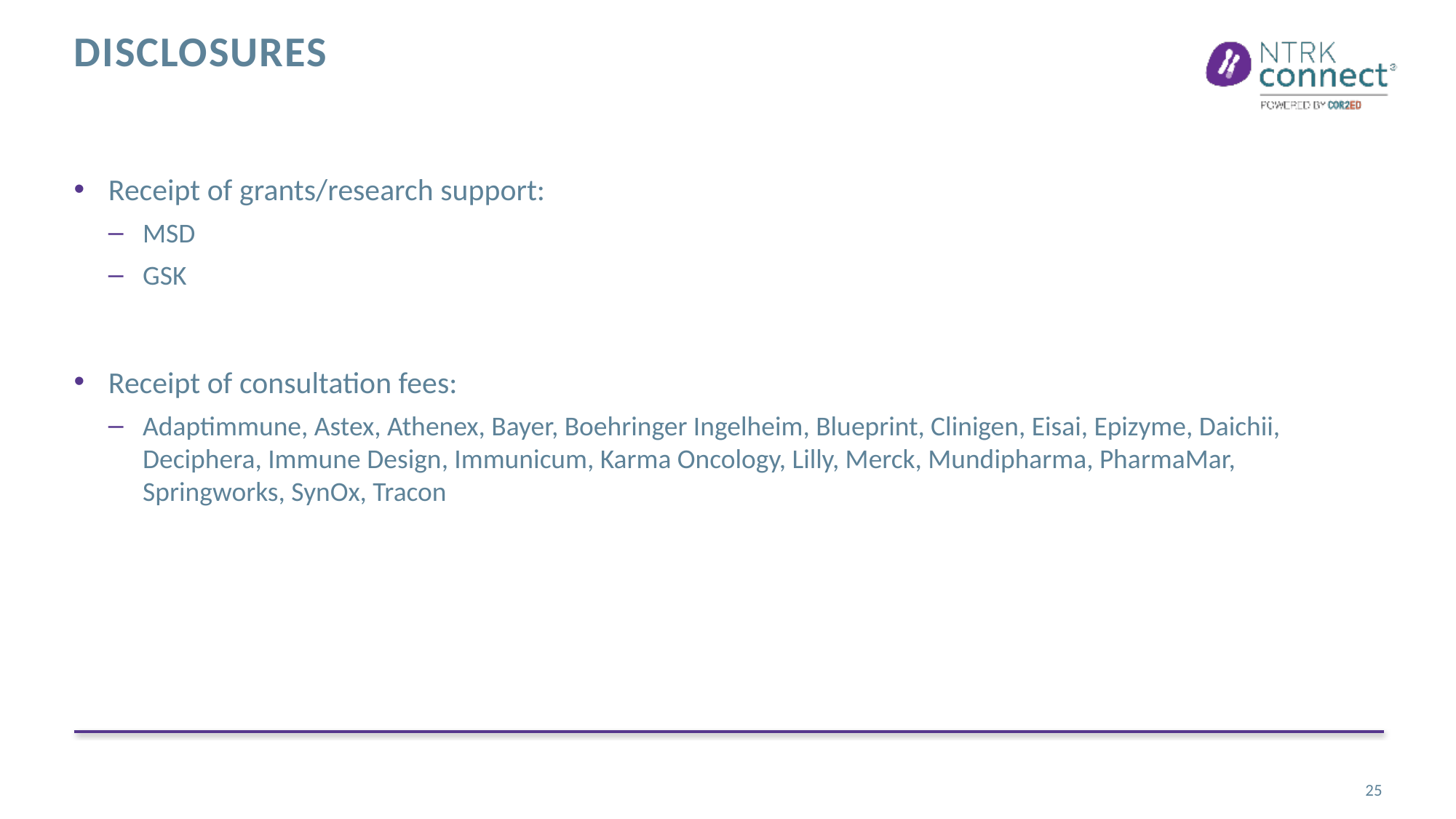

# Disclosures
Receipt of grants/research support:
MSD
GSK

Receipt of consultation fees:
Adaptimmune, Astex, Athenex, Bayer, Boehringer Ingelheim, Blueprint, Clinigen, Eisai, Epizyme, Daichii, Deciphera, Immune Design, Immunicum, Karma Oncology, Lilly, Merck, Mundipharma, PharmaMar, Springworks, SynOx, Tracon

25